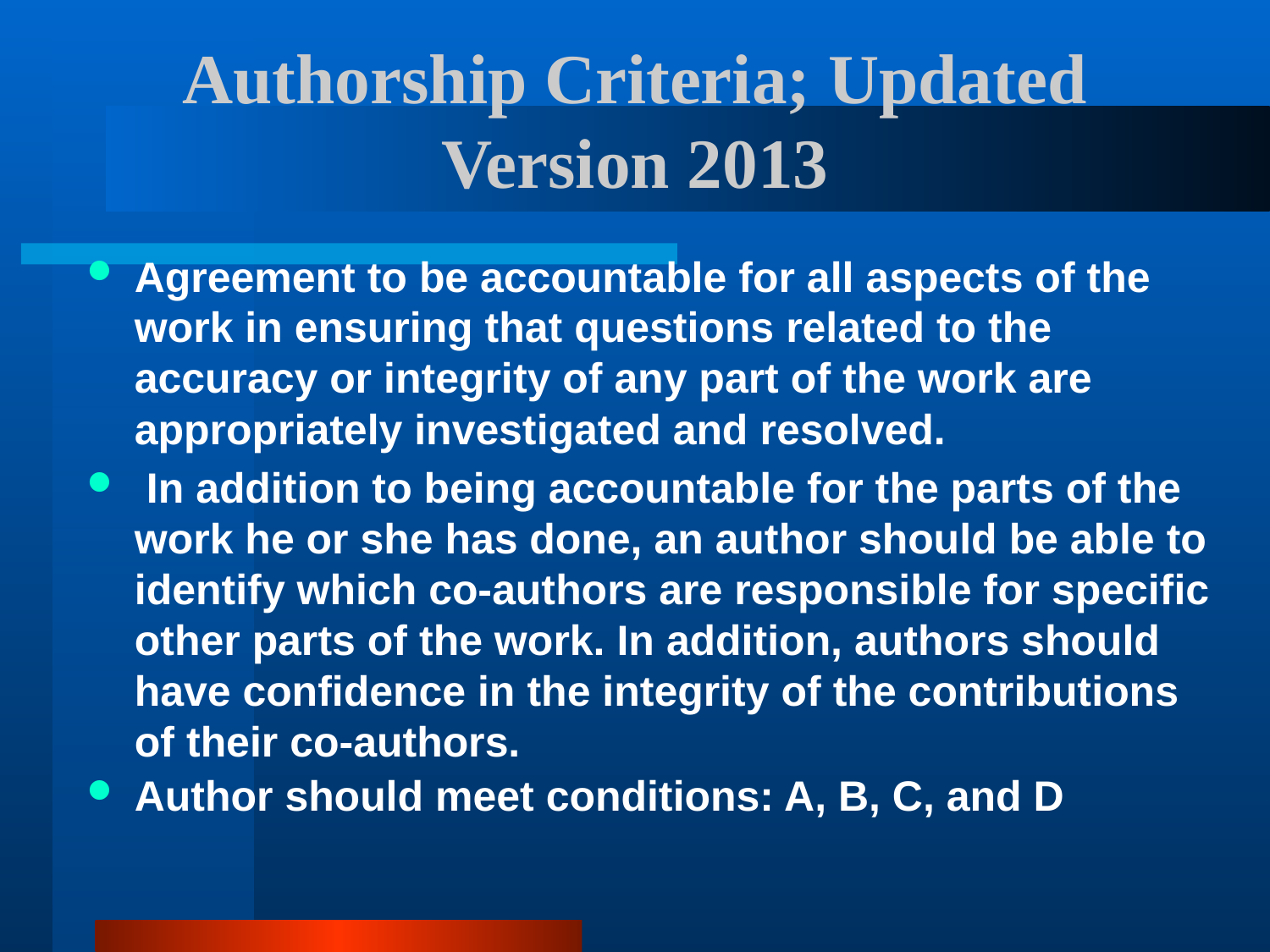

# Authorship Criteria; Updated Version 2013
Agreement to be accountable for all aspects of the work in ensuring that questions related to the accuracy or integrity of any part of the work are appropriately investigated and resolved.
 In addition to being accountable for the parts of the work he or she has done, an author should be able to identify which co-authors are responsible for specific other parts of the work. In addition, authors should have confidence in the integrity of the contributions of their co-authors.
Author should meet conditions: A, B, C, and D